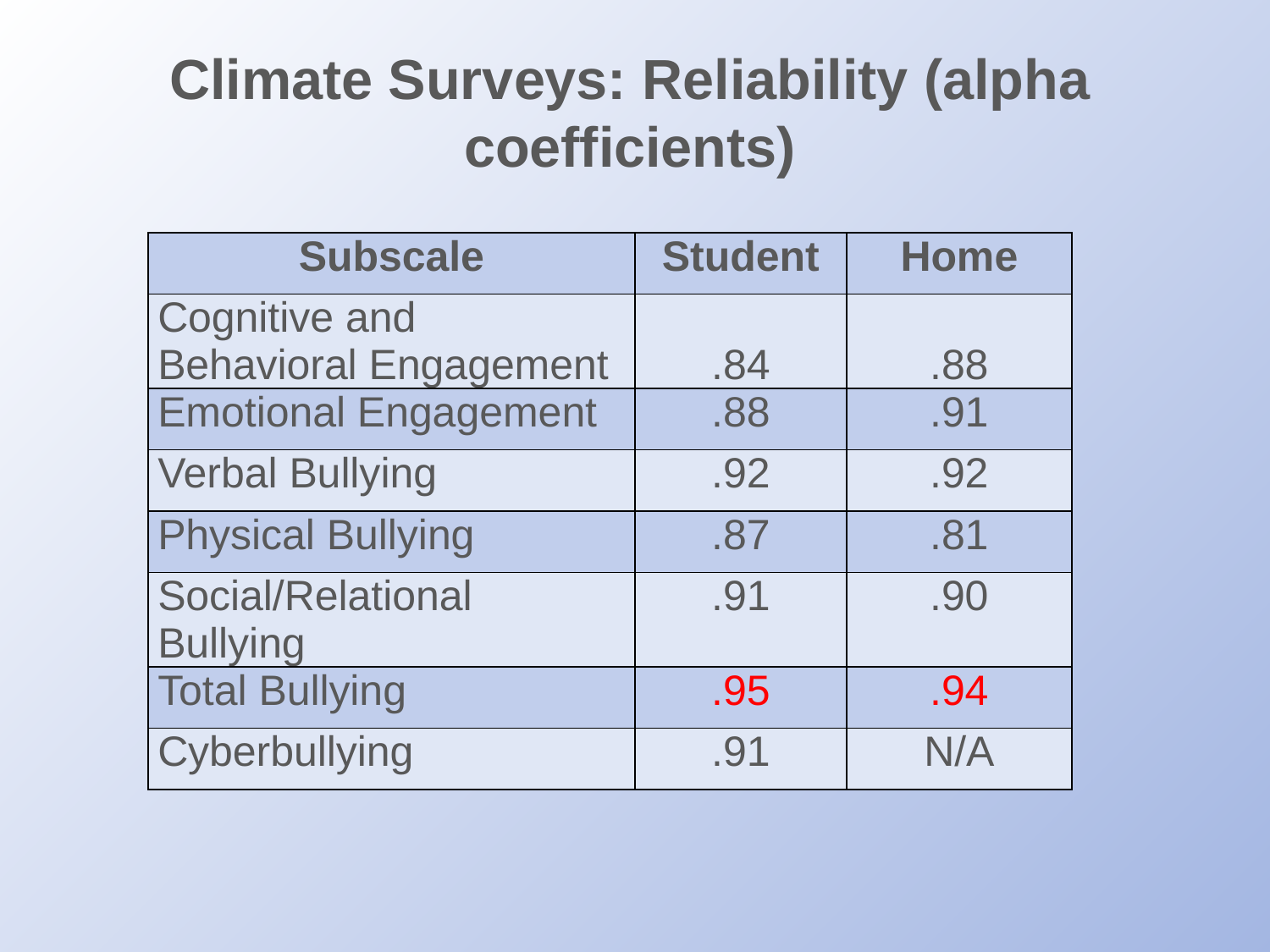

# Climate Surveys: Reliability (alpha coefficients)
| Subscale | Student | Home |
| --- | --- | --- |
| Cognitive and Behavioral Engagement | .84 | .88 |
| Emotional Engagement | .88 | .91 |
| Verbal Bullying | .92 | .92 |
| Physical Bullying | .87 | .81 |
| Social/Relational Bullying | .91 | .90 |
| Total Bullying | .95 | .94 |
| Cyberbullying | .91 | N/A |